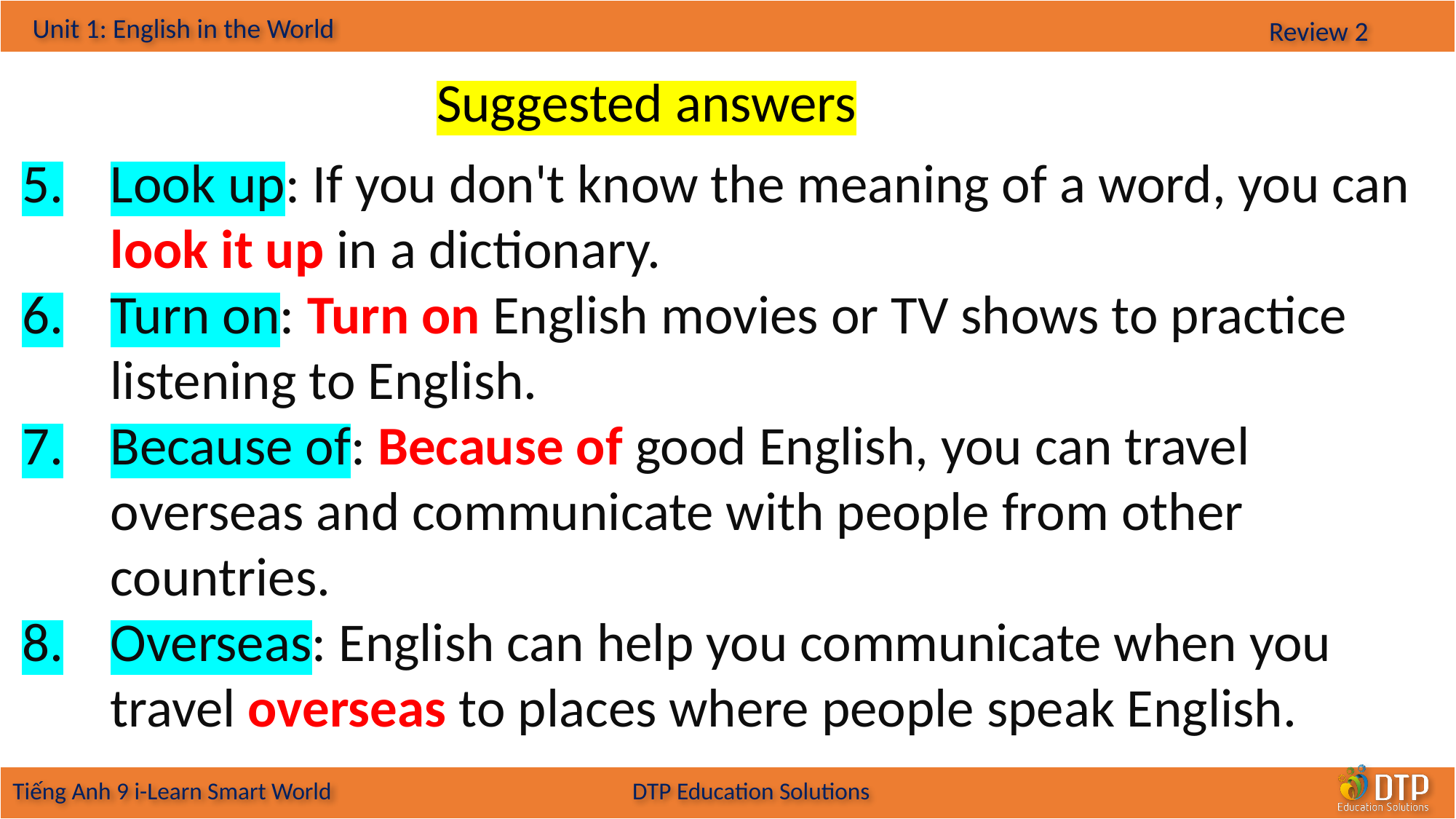

Suggested answers
Look up: If you don't know the meaning of a word, you can look it up in a dictionary.
Turn on: Turn on English movies or TV shows to practice listening to English.
Because of: Because of good English, you can travel overseas and communicate with people from other countries.
Overseas: English can help you communicate when you travel overseas to places where people speak English.